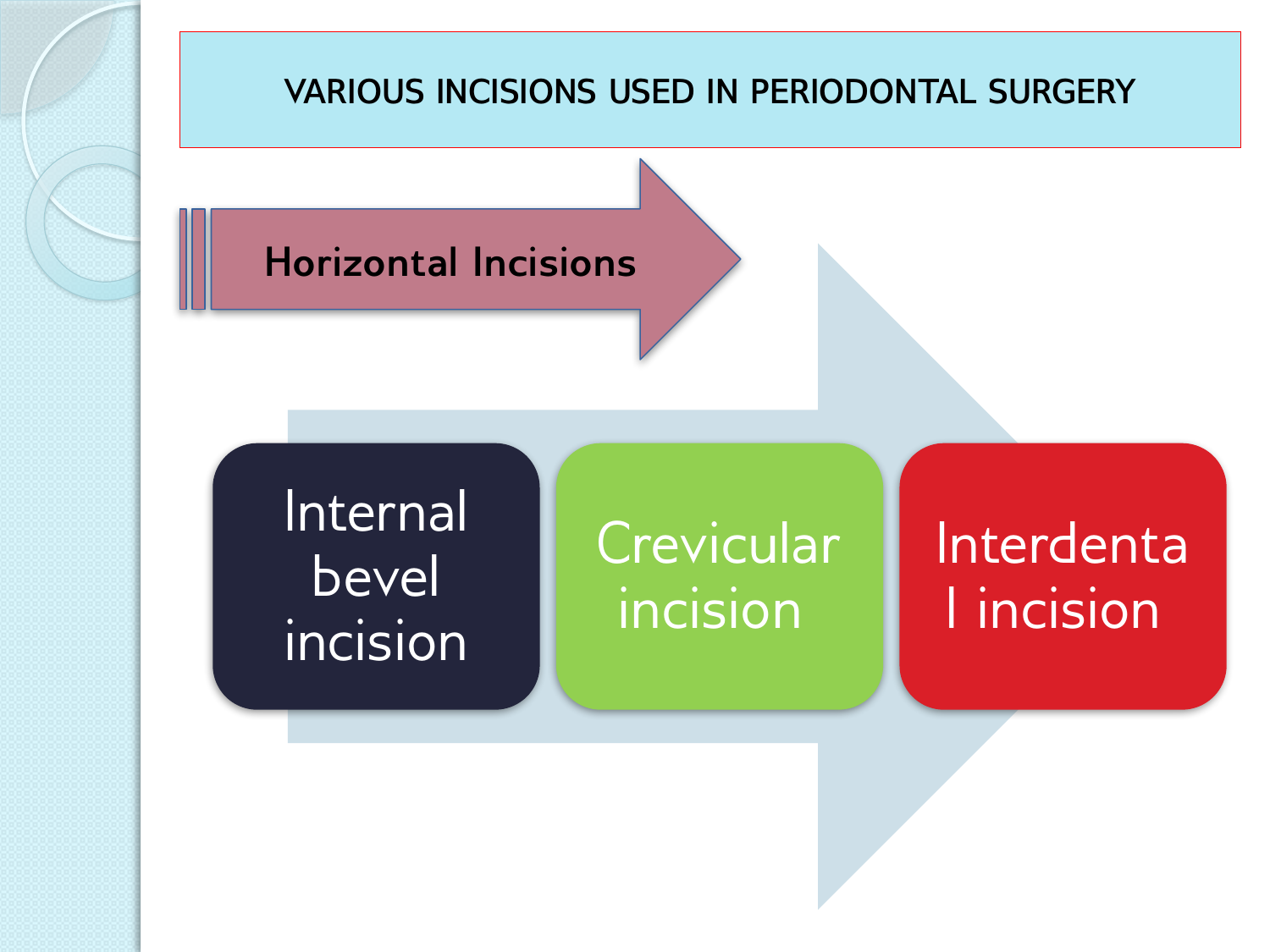

# VARIOUS INCISIONS USED IN PERIODONTAL SURGERY
Horizontal Incisions
Internal bevel incision
Crevicular incision
Interdental incision